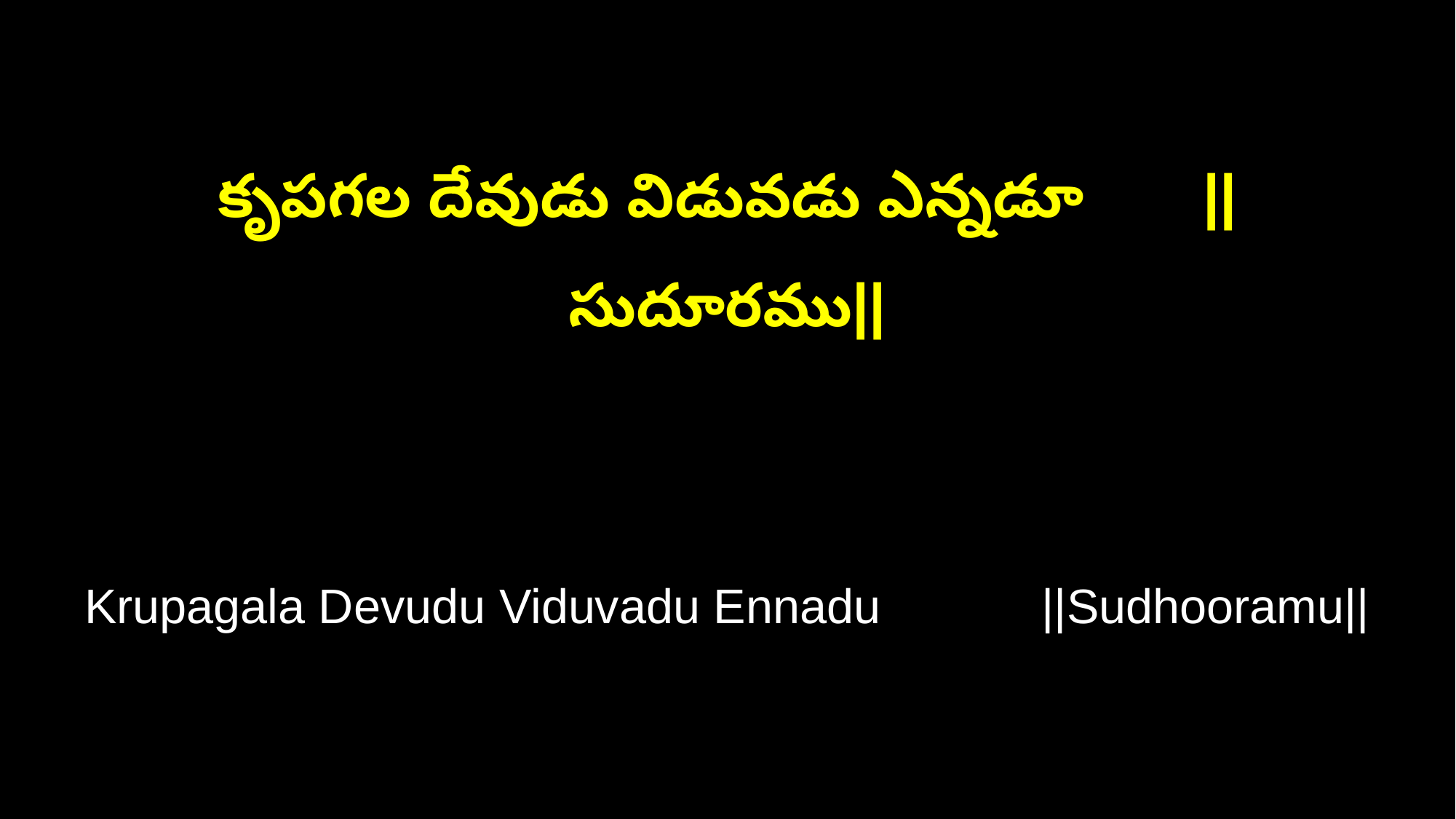

కృపగల దేవుడు విడువడు ఎన్నడూ       ||సుదూరము||
Krupagala Devudu Viduvadu Ennadu            ||Sudhooramu||